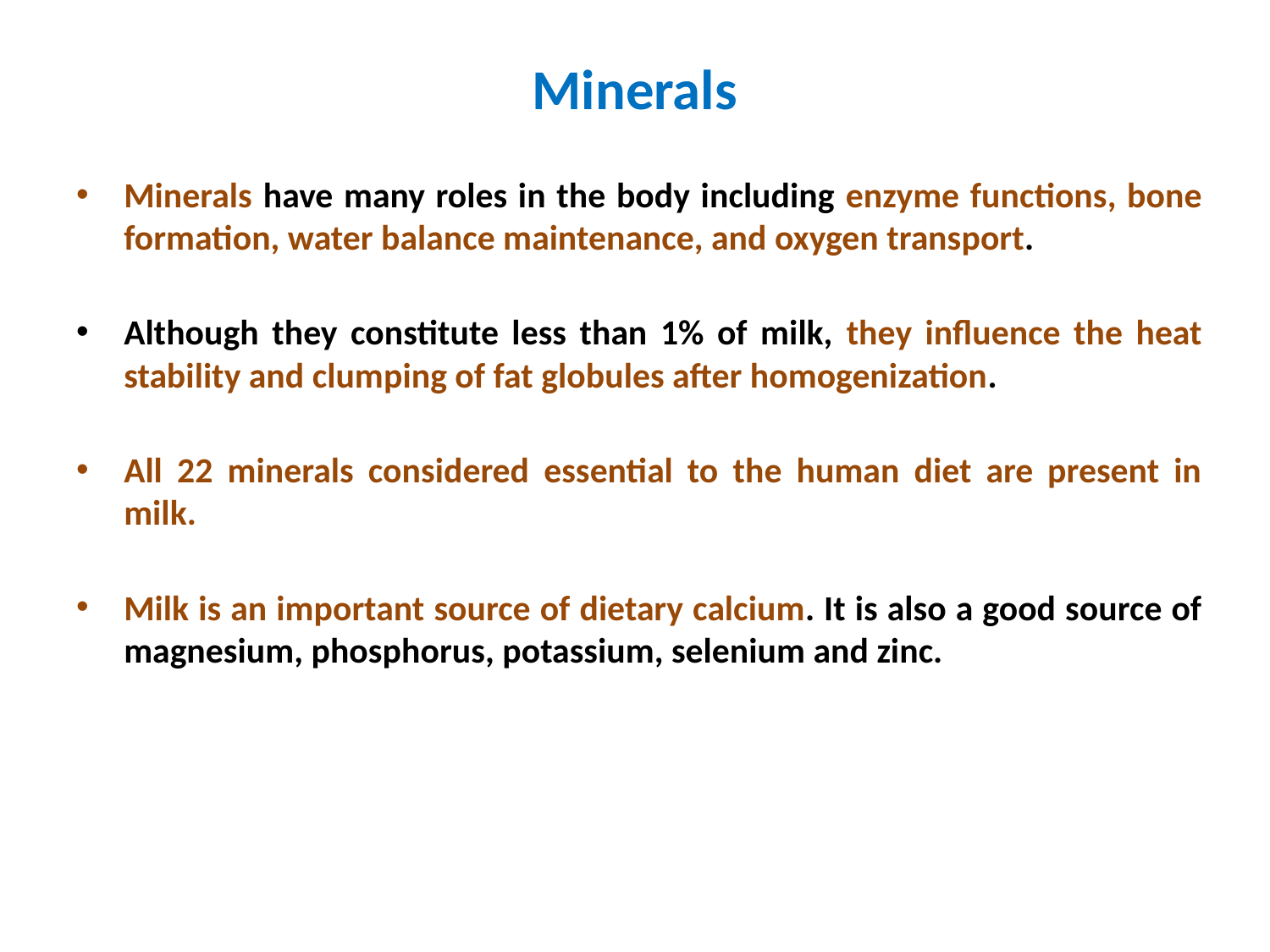

# Minerals
Minerals have many roles in the body including enzyme functions, bone formation, water balance maintenance, and oxygen transport.
Although they constitute less than 1% of milk, they influence the heat stability and clumping of fat globules after homogenization.
All 22 minerals considered essential to the human diet are present in milk.
Milk is an important source of dietary calcium. It is also a good source of magnesium, phosphorus, potassium, selenium and zinc.